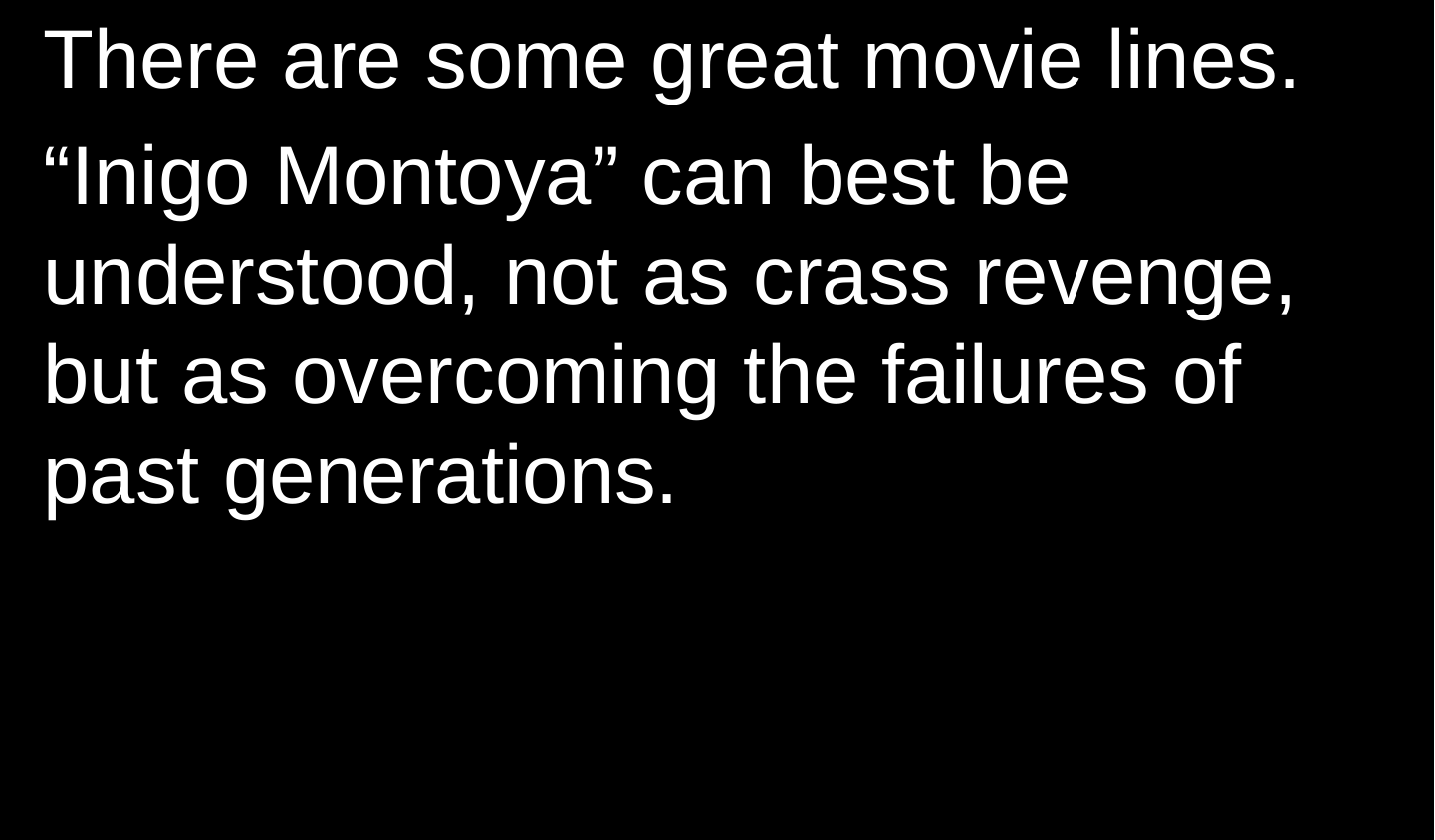

There are some great movie lines.
“Inigo Montoya” can best be understood, not as crass revenge, but as overcoming the failures of past generations.